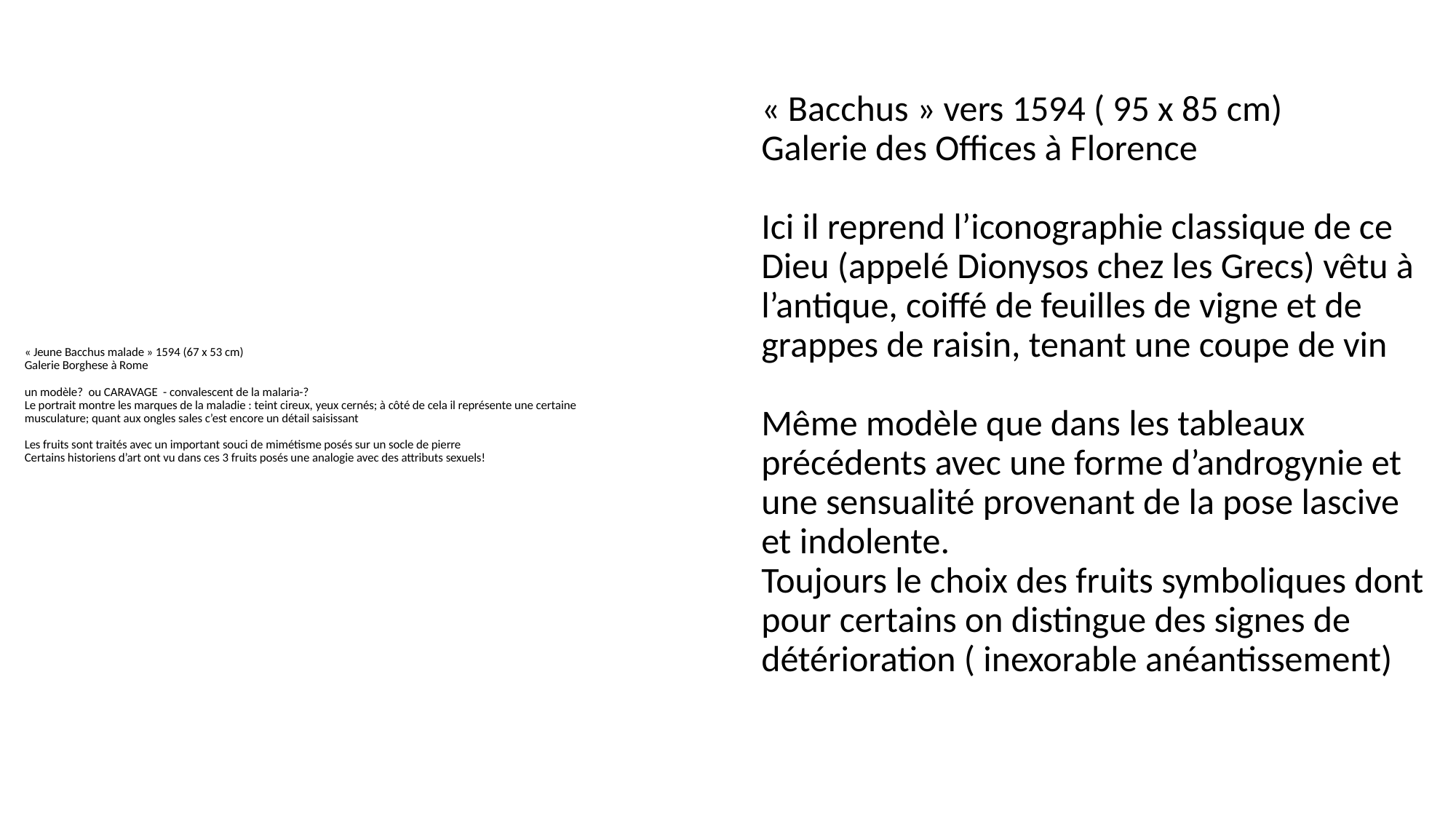

« Bacchus » vers 1594 ( 95 x 85 cm)
Galerie des Offices à Florence
Ici il reprend l’iconographie classique de ce Dieu (appelé Dionysos chez les Grecs) vêtu à l’antique, coiffé de feuilles de vigne et de grappes de raisin, tenant une coupe de vin
Même modèle que dans les tableaux précédents avec une forme d’androgynie et une sensualité provenant de la pose lascive et indolente.
Toujours le choix des fruits symboliques dont pour certains on distingue des signes de détérioration ( inexorable anéantissement)
# « Jeune Bacchus malade » 1594 (67 x 53 cm) Galerie Borghese à Rome un modèle?  ou CARAVAGE  - convalescent de la malaria-? Le portrait montre les marques de la maladie : teint cireux, yeux cernés; à côté de cela il représente une certaine musculature; quant aux ongles sales c’est encore un détail saisissant Les fruits sont traités avec un important souci de mimétisme posés sur un socle de pierre Certains historiens d’art ont vu dans ces 3 fruits posés une analogie avec des attributs sexuels!